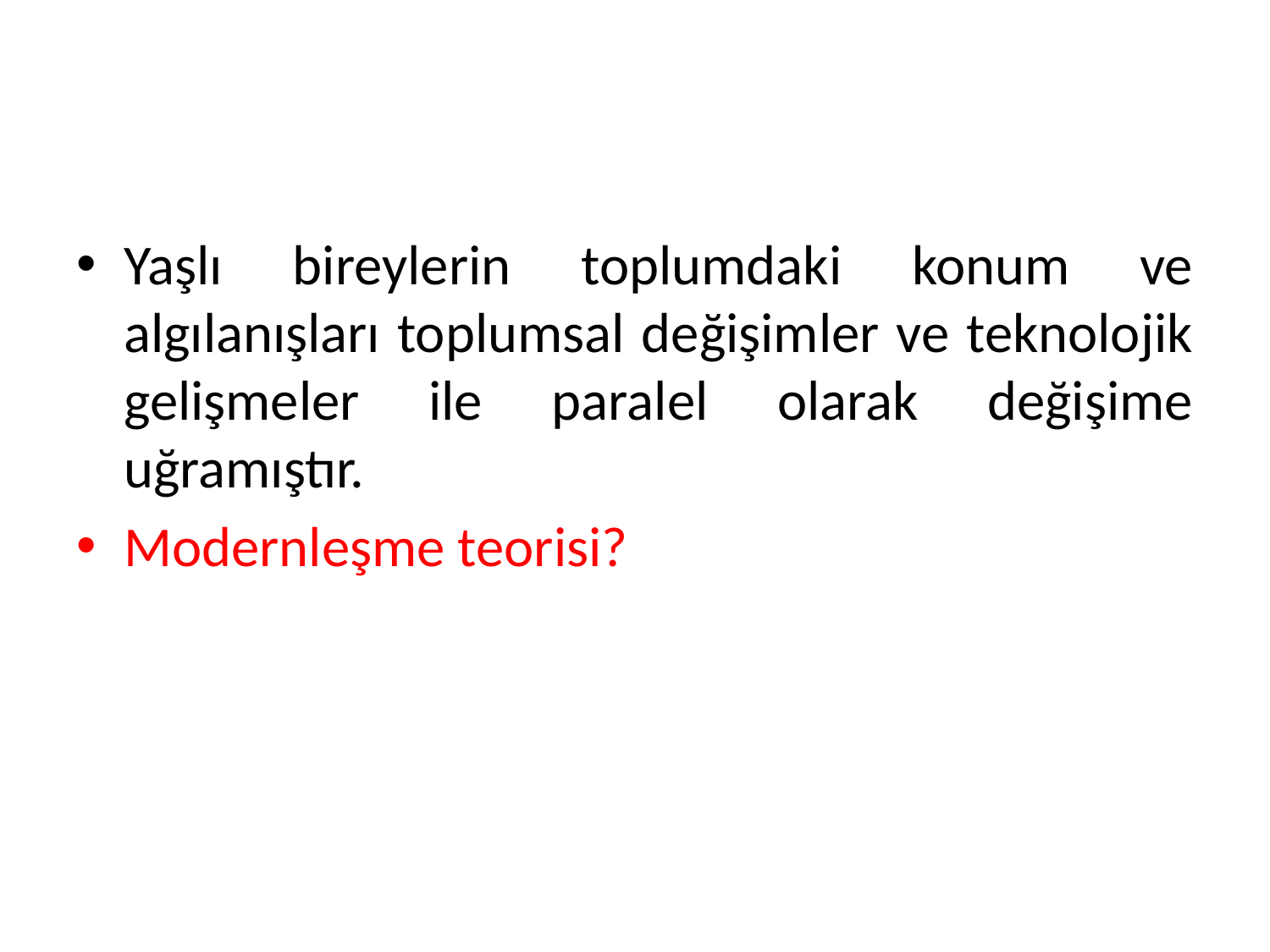

#
Yaşlı bireylerin toplumdaki konum ve algılanışları toplumsal değişimler ve teknolojik gelişmeler ile paralel olarak değişime uğramıştır.
Modernleşme teorisi?